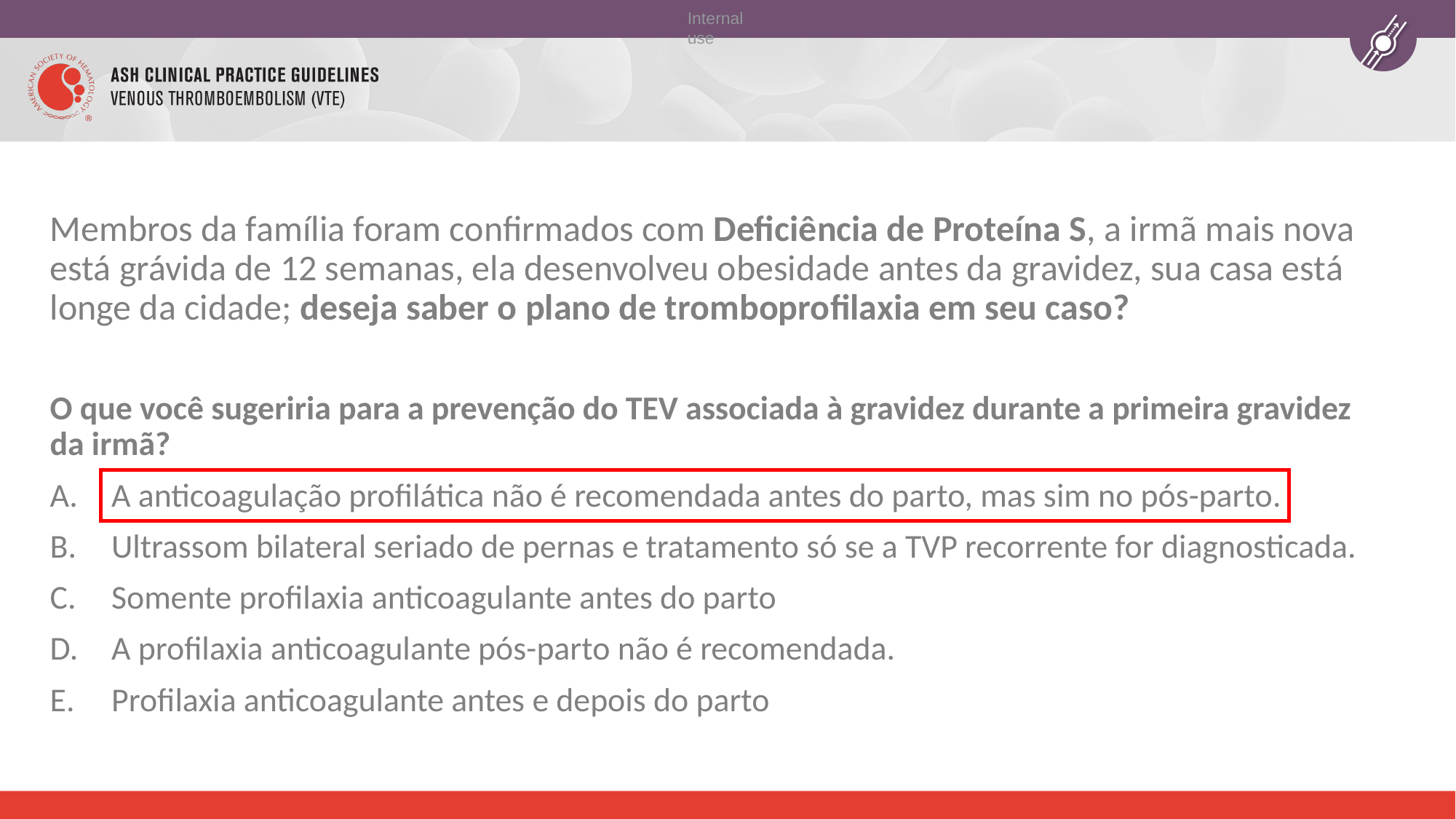

Membros da família foram confirmados com Deficiência de Proteína S, a irmã mais nova está grávida de 12 semanas, ela desenvolveu obesidade antes da gravidez, sua casa está longe da cidade; deseja saber o plano de tromboprofilaxia em seu caso?

O que você sugeriria para a prevenção do TEV associada à gravidez durante a primeira gravidez da irmã?
A anticoagulação profilática não é recomendada antes do parto, mas sim no pós-parto.
Ultrassom bilateral seriado de pernas e tratamento só se a TVP recorrente for diagnosticada.
Somente profilaxia anticoagulante antes do parto
A profilaxia anticoagulante pós-parto não é recomendada.
Profilaxia anticoagulante antes e depois do parto